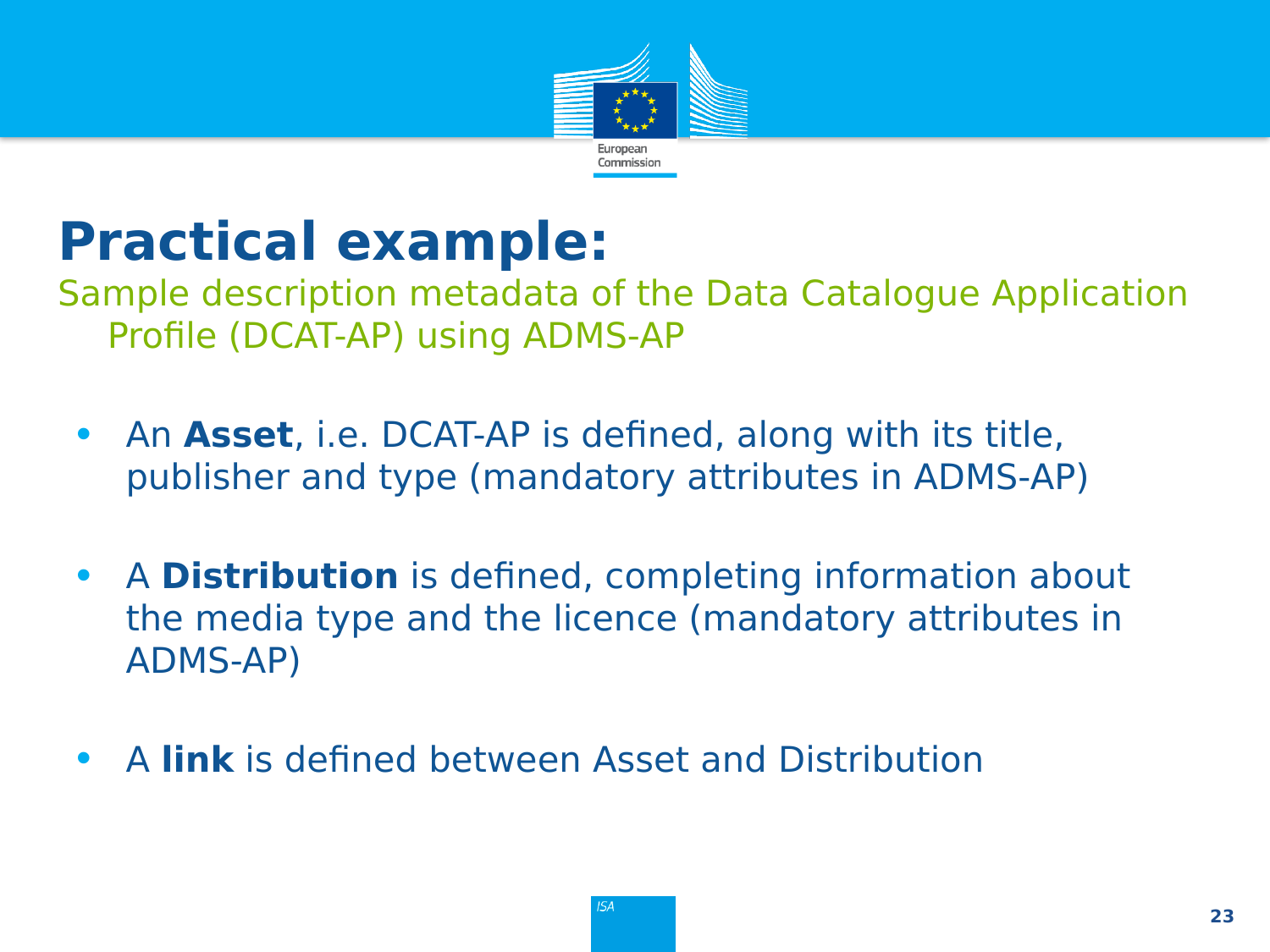

Practical example:
Sample description metadata of the Data Catalogue Application Profile (DCAT-AP) using ADMS-AP
An Asset, i.e. DCAT-AP is defined, along with its title, publisher and type (mandatory attributes in ADMS-AP)

A Distribution is defined, completing information about the media type and the licence (mandatory attributes in ADMS-AP)

A link is defined between Asset and Distribution
23